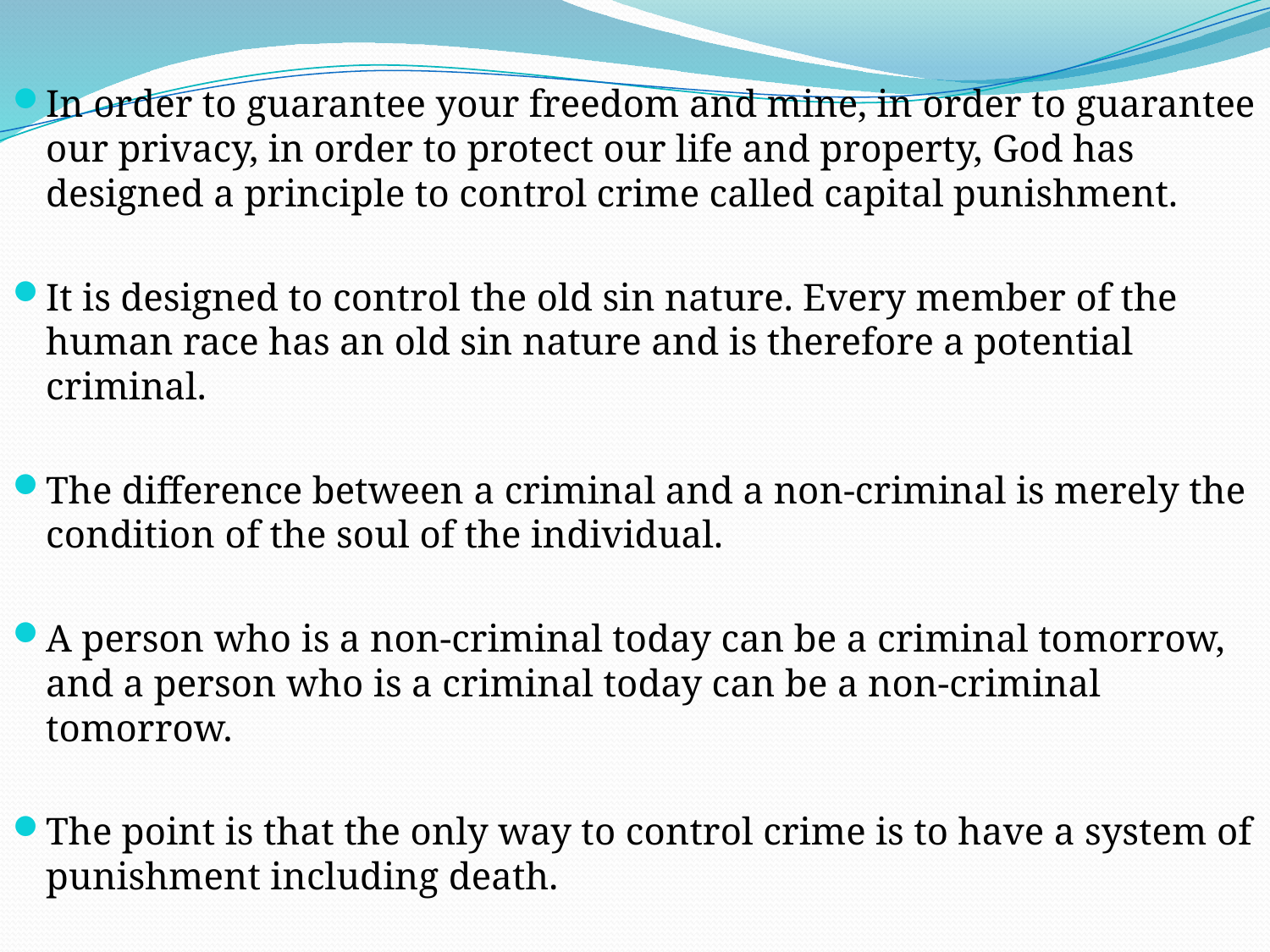

In order to guarantee your freedom and mine, in order to guarantee our privacy, in order to protect our life and property, God has designed a principle to control crime called capital punishment.

It is designed to control the old sin nature. Every member of the human race has an old sin nature and is therefore a potential criminal.

The difference between a criminal and a non-criminal is merely the condition of the soul of the individual.

A person who is a non-criminal today can be a criminal tomorrow, and a person who is a criminal today can be a non-criminal tomorrow.

The point is that the only way to control crime is to have a system of punishment including death.